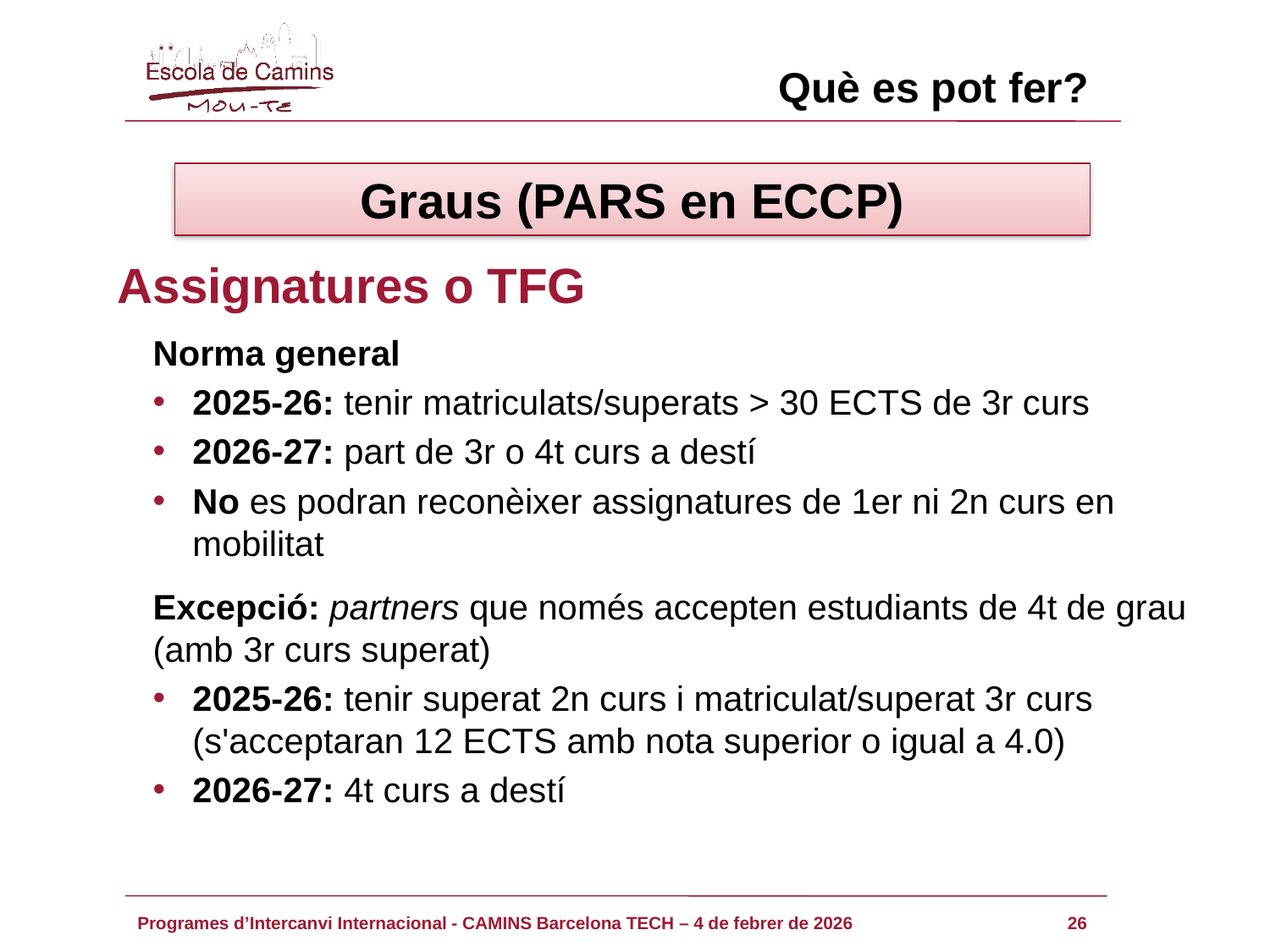

Què es pot fer?

Assignatures o TFG
Norma general
2025-26: tenir matriculats/superats > 30 ECTS de 3r curs
2026-27: part de 3r o 4t curs a destí
No es podran reconèixer assignatures de 1er ni 2n curs en mobilitat
Excepció: partners que només accepten estudiants de 4t de grau (amb 3r curs superat)
2025-26: tenir superat 2n curs i matriculat/superat 3r curs (s'acceptaran 12 ECTS amb nota superior o igual a 4.0)
2026-27: 4t curs a destí

Graus (PARS en ECCP)
26
Programes d’Intercanvi Internacional - CAMINS Barcelona TECH – 4 de febrer de 2026